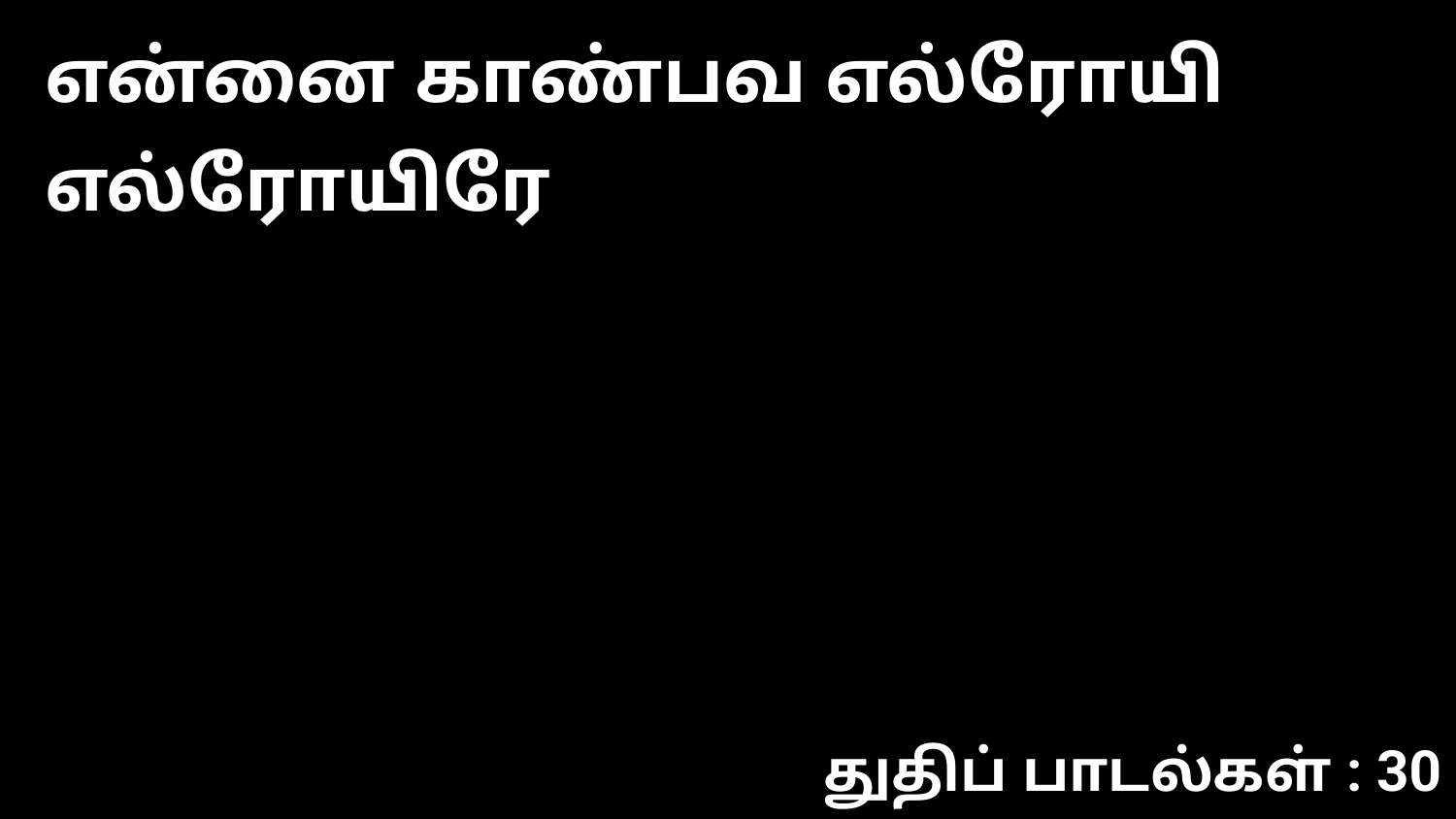

என்னை காண்பவ எல்ரோயி எல்ரோயிரே
துதிப் பாடல்கள் : 30